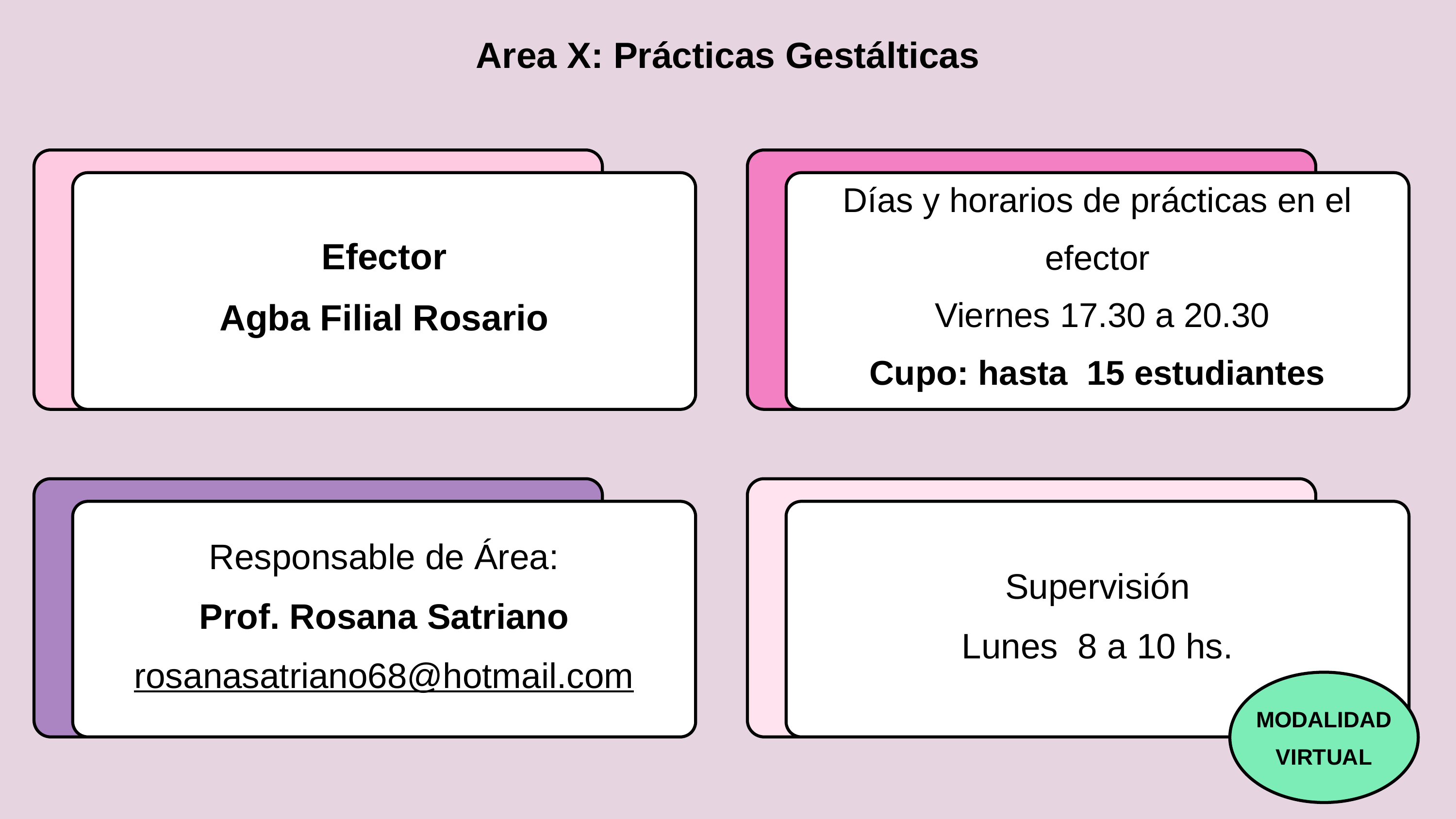

Area X: Prácticas Gestálticas

Efector
Agba Filial Rosario

Días y horarios de prácticas en el efector
 Viernes 17.30 a 20.30
Cupo: hasta  15 estudiantes

Responsable de Área:
Prof. Rosana Satriano
rosanasatriano68@hotmail.com

Supervisión
Lunes  8 a 10 hs.

MODALIDAD VIRTUAL